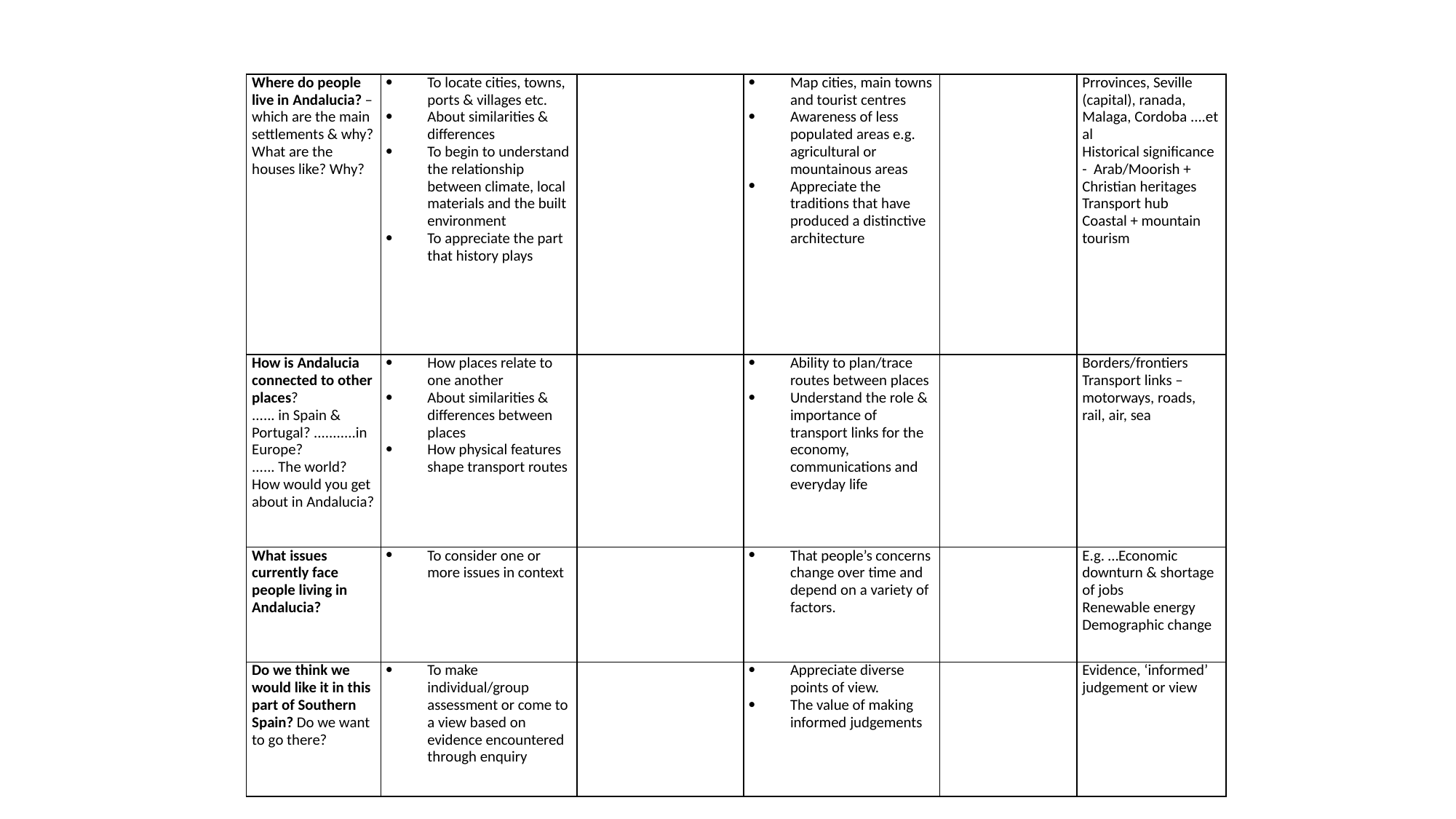

| Where do people live in Andalucia? – which are the main settlements & why? What are the houses like? Why? | To locate cities, towns, ports & villages etc. About similarities & differences To begin to understand the relationship between climate, local materials and the built environment To appreciate the part that history plays |  | Map cities, main towns and tourist centres Awareness of less populated areas e.g. agricultural or mountainous areas Appreciate the traditions that have produced a distinctive architecture |  | Prrovinces, Seville (capital), ranada, Malaga, Cordoba ....et al Historical significance - Arab/Moorish + Christian heritages Transport hub Coastal + mountain tourism |
| --- | --- | --- | --- | --- | --- |
| How is Andalucia connected to other places? ...... in Spain & Portugal? ...........in Europe? ...... The world? How would you get about in Andalucia? | How places relate to one another About similarities & differences between places How physical features shape transport routes |  | Ability to plan/trace routes between places Understand the role & importance of transport links for the economy, communications and everyday life |  | Borders/frontiers Transport links – motorways, roads, rail, air, sea |
| What issues currently face people living in Andalucia? | To consider one or more issues in context |  | That people’s concerns change over time and depend on a variety of factors. |  | E.g. …Economic downturn & shortage of jobs Renewable energy Demographic change |
| Do we think we would like it in this part of Southern Spain? Do we want to go there? | To make individual/group assessment or come to a view based on evidence encountered through enquiry |  | Appreciate diverse points of view. The value of making informed judgements |  | Evidence, ‘informed’ judgement or view |